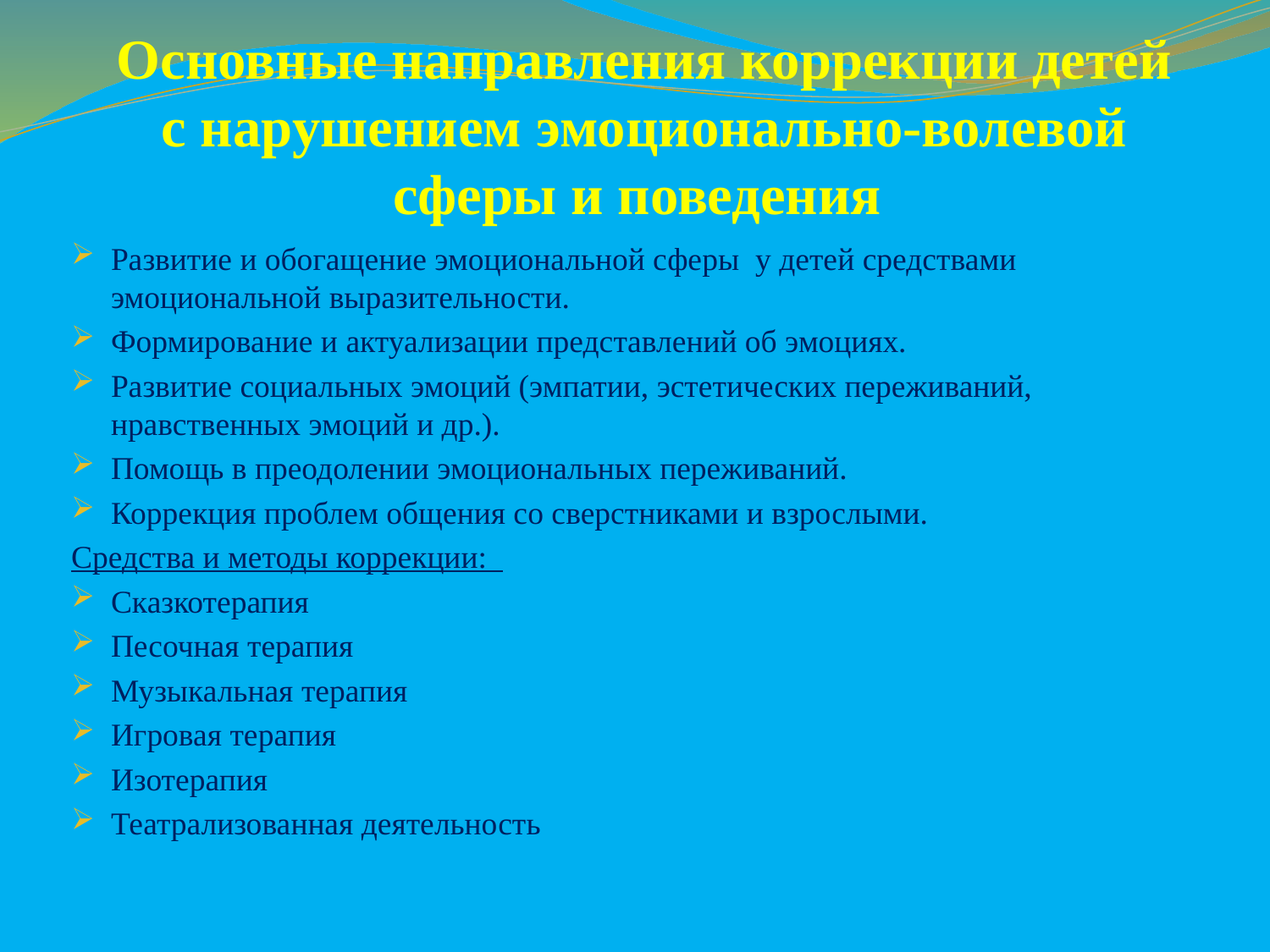

# Основные направления коррекции детей с нарушением эмоционально-волевой сферы и поведения
Развитие и обогащение эмоциональной сферы  у детей средствами эмоциональной выразительности.
Формирование и актуализации представлений об эмоциях.
Развитие социальных эмоций (эмпатии, эстетических переживаний,  нравственных эмоций и др.).
Помощь в преодолении эмоциональных переживаний.
Коррекция проблем общения со сверстниками и взрослыми.
Средства и методы коррекции:
Сказкотерапия
Песочная терапия
Музыкальная терапия
Игровая терапия
Изотерапия
Театрализованная деятельность